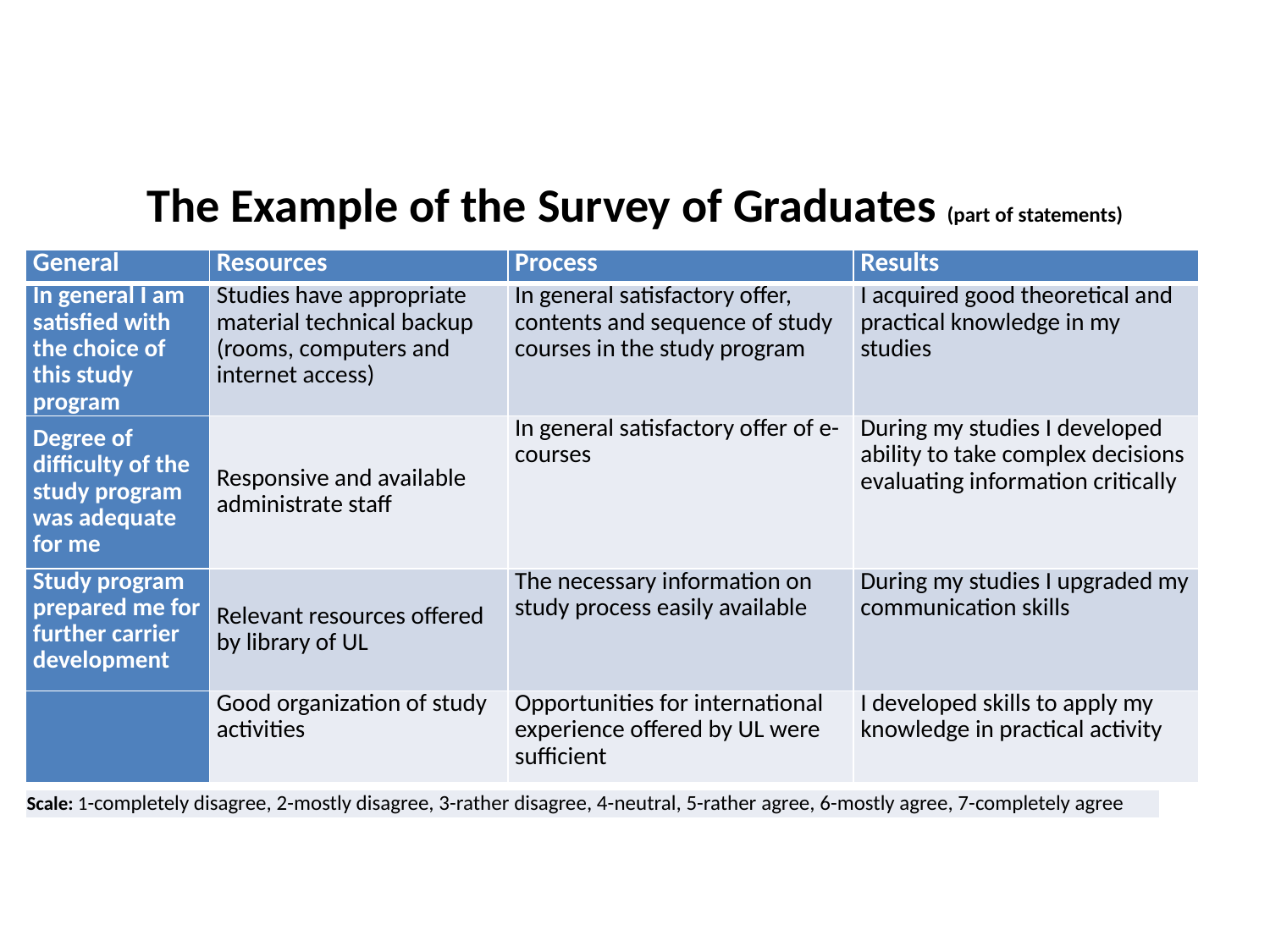

# The Example of the Survey of Graduates (part of statements)
| General | Resources | Process | Results |
| --- | --- | --- | --- |
| In general I am satisfied with the choice of this study program | Studies have appropriate material technical backup (rooms, computers and internet access) | In general satisfactory offer, contents and sequence of study courses in the study program | I acquired good theoretical and practical knowledge in my studies |
| Degree of difficulty of the study program was adequate for me | Responsive and available administrate staff | In general satisfactory offer of e-courses | During my studies I developed ability to take complex decisions evaluating information critically |
| Study program prepared me for further carrier development | Relevant resources offered by library of UL | The necessary information on study process easily available | During my studies I upgraded my communication skills |
|  | Good organization of study activities | Opportunities for international experience offered by UL were sufficient | I developed skills to apply my knowledge in practical activity |
| Scale: 1-completely disagree, 2-mostly disagree, 3-rather disagree, 4-neutral, 5-rather agree, 6-mostly agree, 7-completely agree |
| --- |